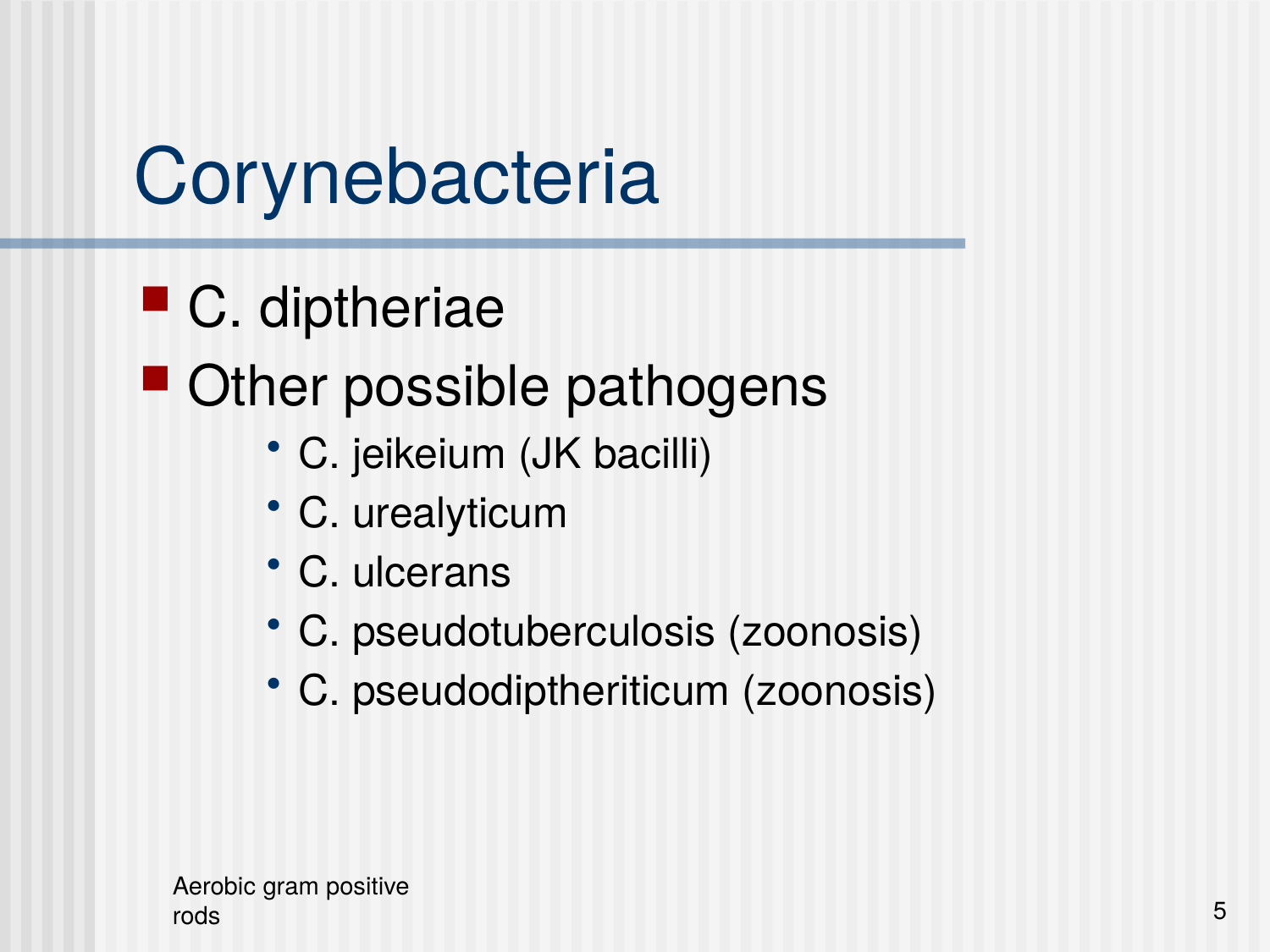

# Corynebacteria
C. diptheriae
Other possible pathogens
C. jeikeium (JK bacilli)
C. urealyticum
C. ulcerans
C. pseudotuberculosis (zoonosis)
C. pseudodiptheriticum (zoonosis)
Aerobic gram positive rods
5